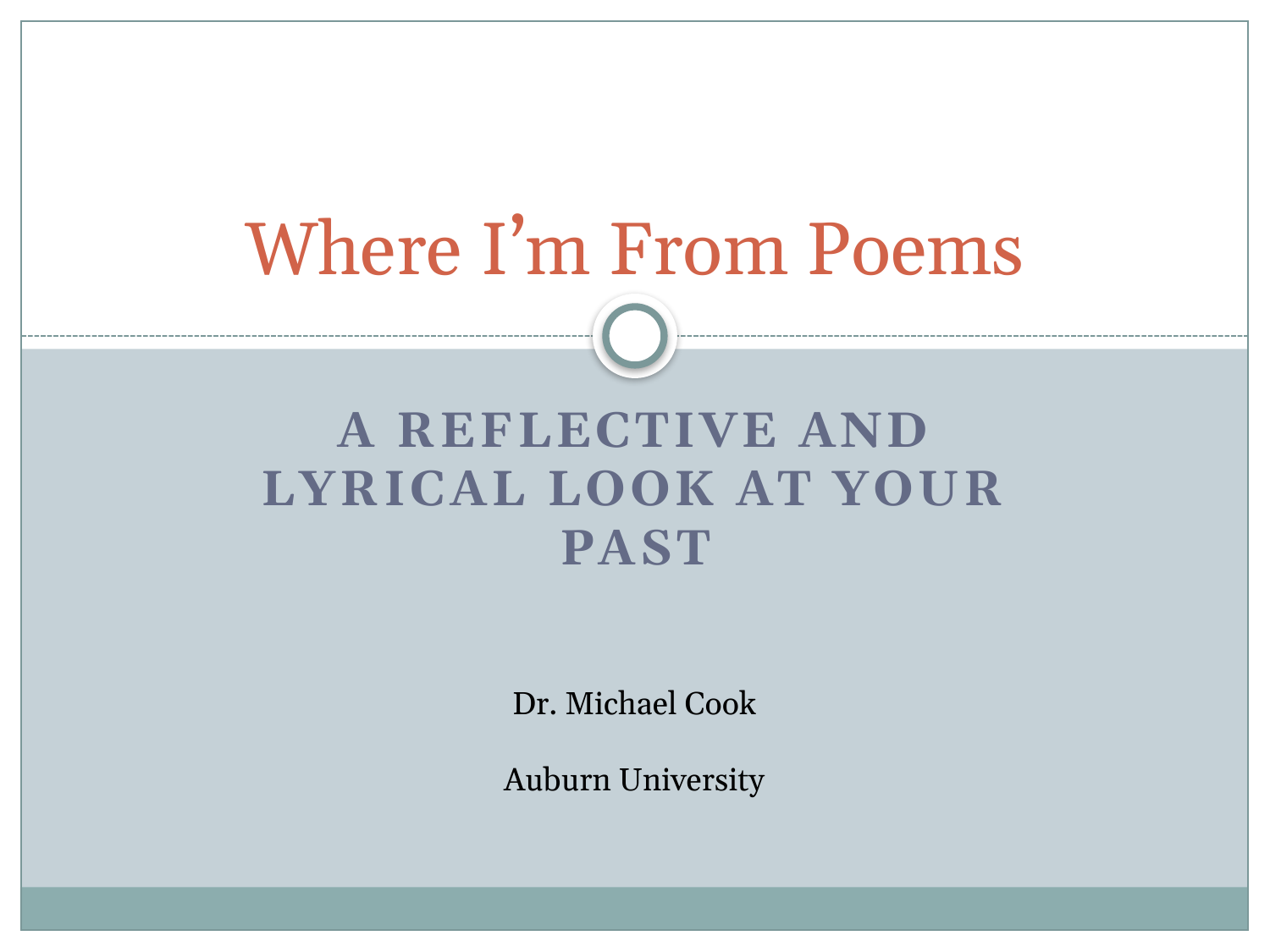

# Where I’m From Poems
A reflective and lyrical look at your past
Dr. Michael Cook

Auburn University